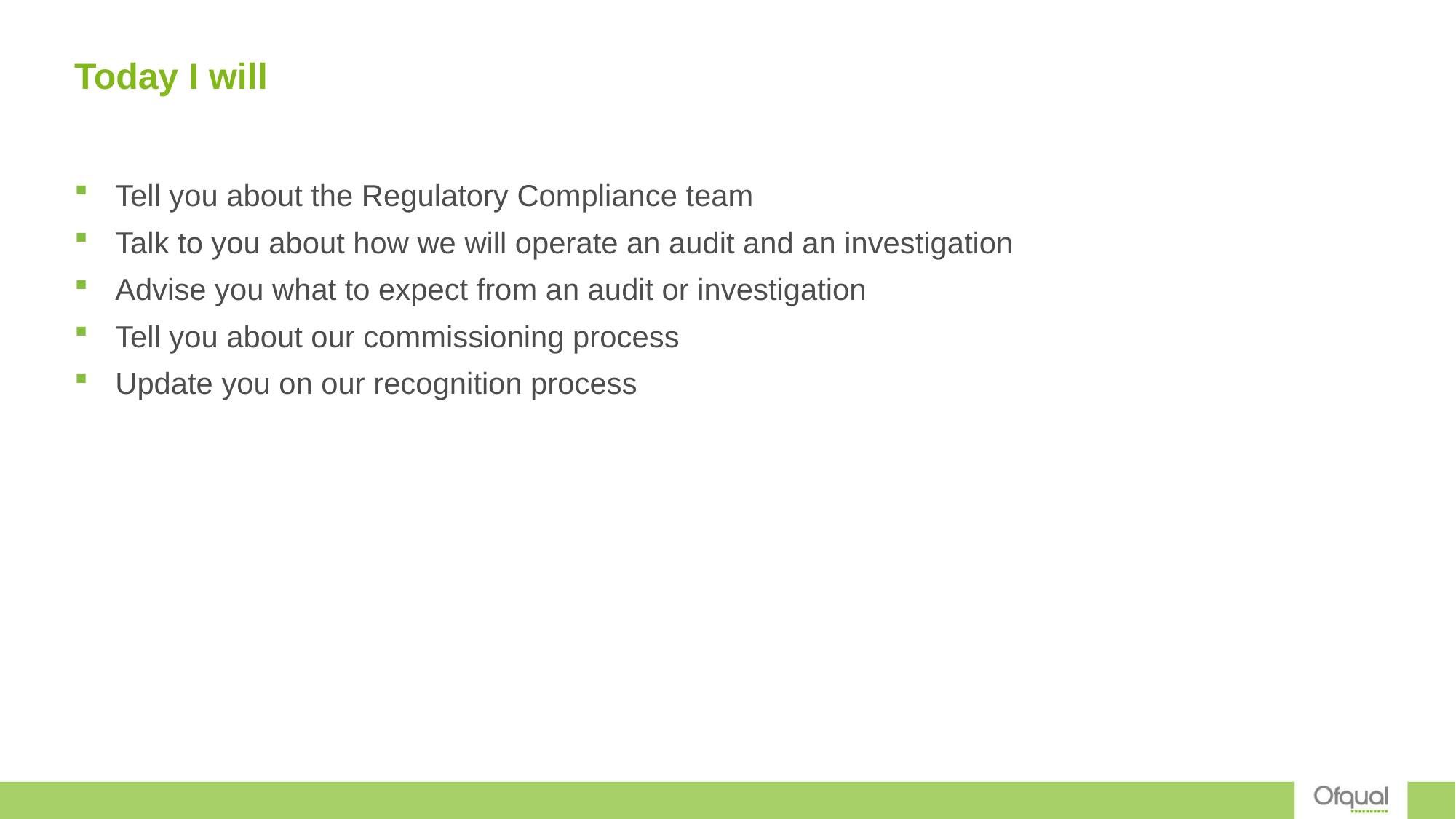

# Today I will
Tell you about the Regulatory Compliance team
Talk to you about how we will operate an audit and an investigation
Advise you what to expect from an audit or investigation
Tell you about our commissioning process
Update you on our recognition process